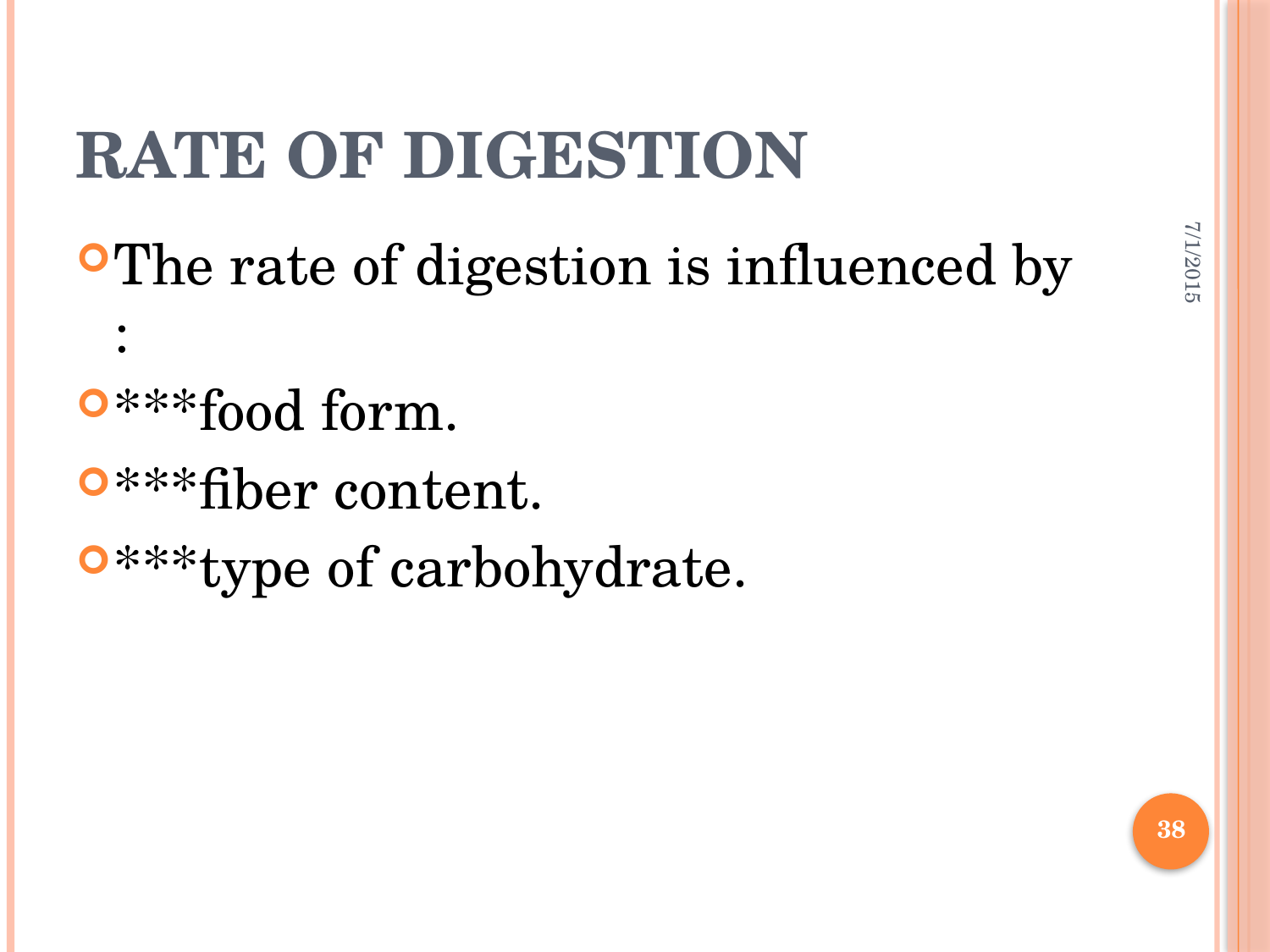

# Rate of digestion
7/1/2015
The rate of digestion is influenced by :
***food form.
***fiber content.
***type of carbohydrate.

38